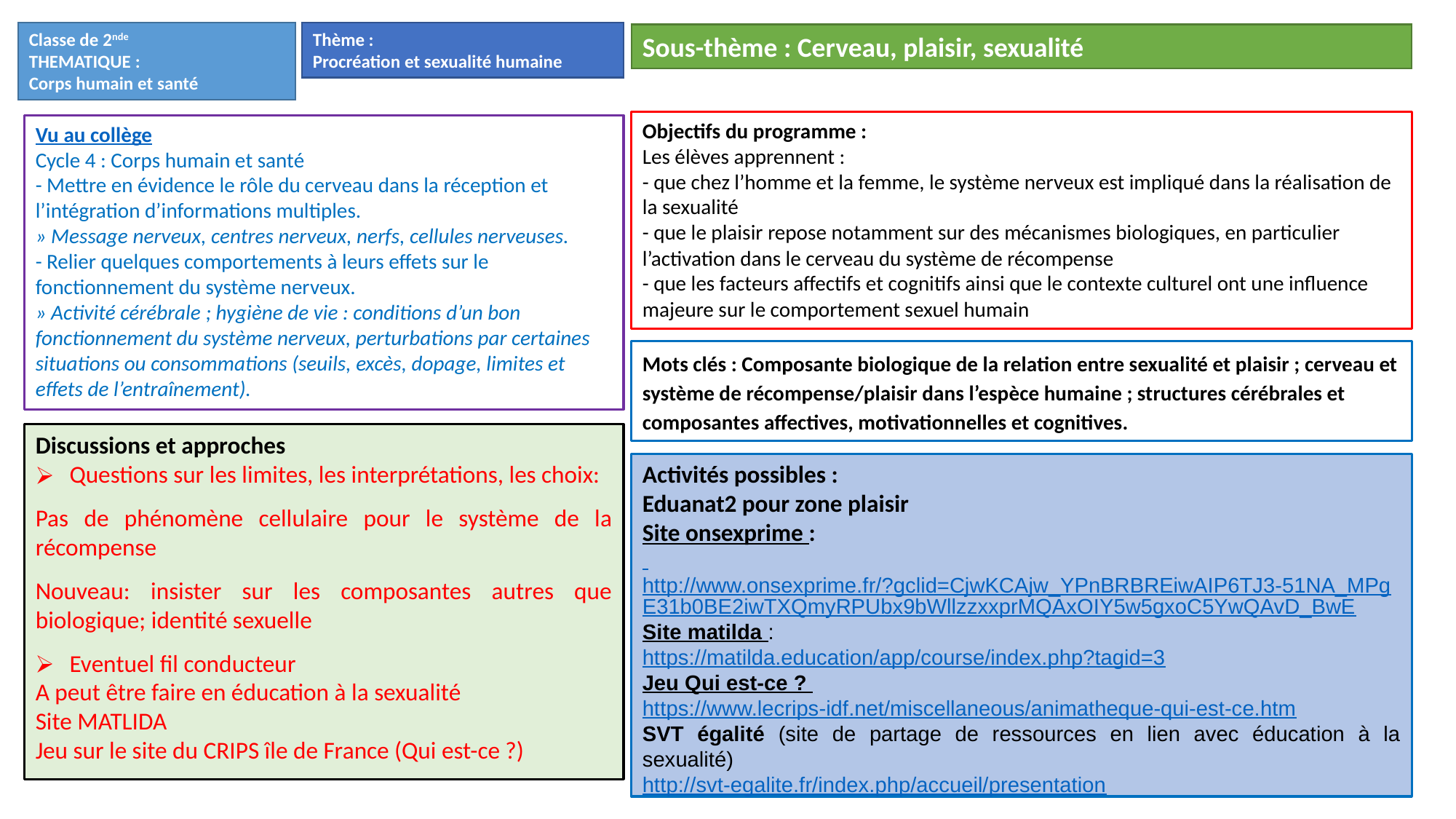

Classe de 2nde
THEMATIQUE :
Corps humain et santé
Thème :
Procréation et sexualité humaine
Sous-thème : Cerveau, plaisir, sexualité
Objectifs du programme :
Les élèves apprennent :
- que chez l’homme et la femme, le système nerveux est impliqué dans la réalisation de la sexualité
- que le plaisir repose notamment sur des mécanismes biologiques, en particulier l’activation dans le cerveau du système de récompense
- que les facteurs affectifs et cognitifs ainsi que le contexte culturel ont une influence majeure sur le comportement sexuel humain
Vu au collège
Cycle 4 : Corps humain et santé
- Mettre en évidence le rôle du cerveau dans la réception et l’intégration d’informations multiples.
» Message nerveux, centres nerveux, nerfs, cellules nerveuses.
- Relier quelques comportements à leurs effets sur le fonctionnement du système nerveux.
» Activité cérébrale ; hygiène de vie : conditions d’un bon fonctionnement du système nerveux, perturbations par certaines situations ou consommations (seuils, excès, dopage, limites et effets de l’entraînement).
Mots clés : Composante biologique de la relation entre sexualité et plaisir ; cerveau et système de récompense/plaisir dans l’espèce humaine ; structures cérébrales et composantes affectives, motivationnelles et cognitives.
Discussions et approches
Questions sur les limites, les interprétations, les choix:

Pas de phénomène cellulaire pour le système de la récompense

Nouveau: insister sur les composantes autres que biologique; identité sexuelle

Eventuel fil conducteur
A peut être faire en éducation à la sexualité
Site MATLIDA
Jeu sur le site du CRIPS île de France (Qui est-ce ?)

Activités possibles :
Eduanat2 pour zone plaisir
Site onsexprime :
 http://www.onsexprime.fr/?gclid=CjwKCAjw_YPnBRBREiwAIP6TJ3-51NA_MPgE31b0BE2iwTXQmyRPUbx9bWllzzxxprMQAxOIY5w5gxoC5YwQAvD_BwE
Site matilda :
https://matilda.education/app/course/index.php?tagid=3
Jeu Qui est-ce ?
https://www.lecrips-idf.net/miscellaneous/animatheque-qui-est-ce.htm
SVT égalité (site de partage de ressources en lien avec éducation à la sexualité)
http://svt-egalite.fr/index.php/accueil/presentation